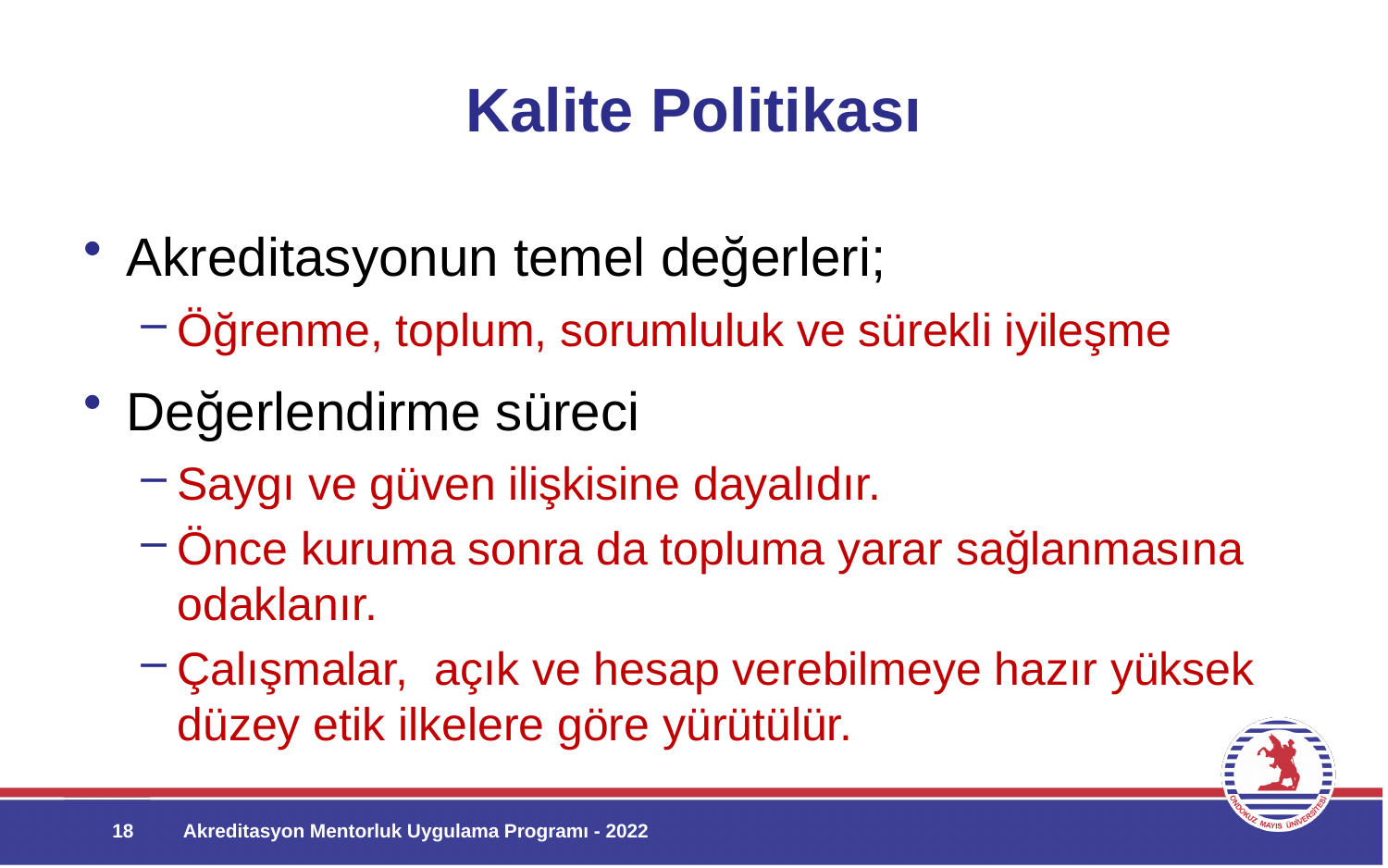

# Kalite Politikası
Akreditasyonun temel değerleri;
Öğrenme, toplum, sorumluluk ve sürekli iyileşme
Değerlendirme süreci
Saygı ve güven ilişkisine dayalıdır.
Önce kuruma sonra da topluma yarar sağlanmasına odaklanır.
Çalışmalar,  açık ve hesap verebilmeye hazır yüksek düzey etik ilkelere göre yürütülür.
18
Akreditasyon Mentorluk Uygulama Programı - 2022